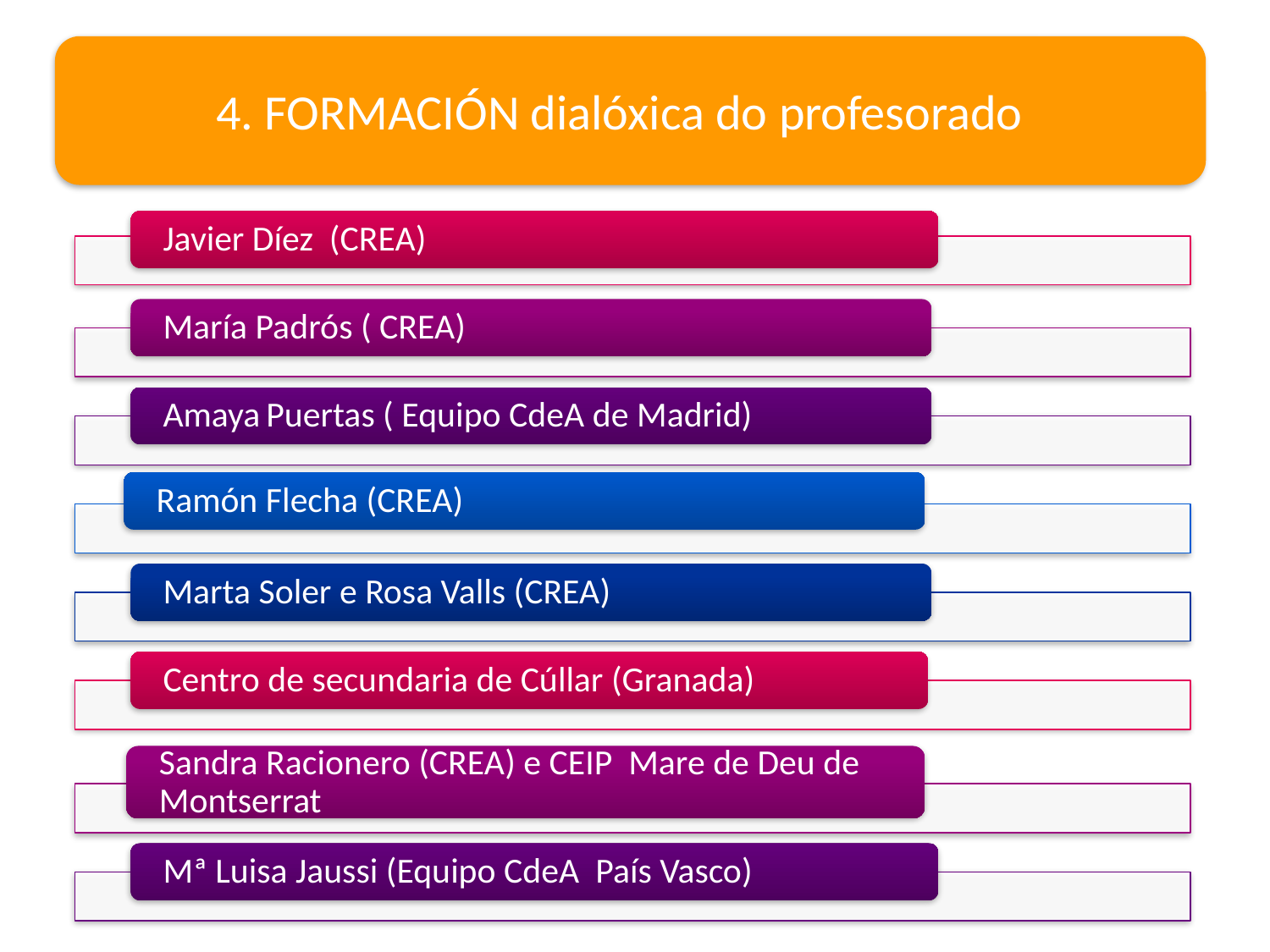

4. Formación dialóxica do profesorado

Javier Díez  (CREA)
María Padrós ( CREA)
Amaya Puertas ( Equipo CdeA de Madrid)
Ramón Flecha (CREA)
Marta Soler e Rosa Valls (CREA)
Centro de secundaria de Cúllar (Granada)
Sandra Racionero (CREA) e CEIP  Mare de Deu de Montserrat
Mª Luisa Jaussi (Equipo CdeA  País Vasco)